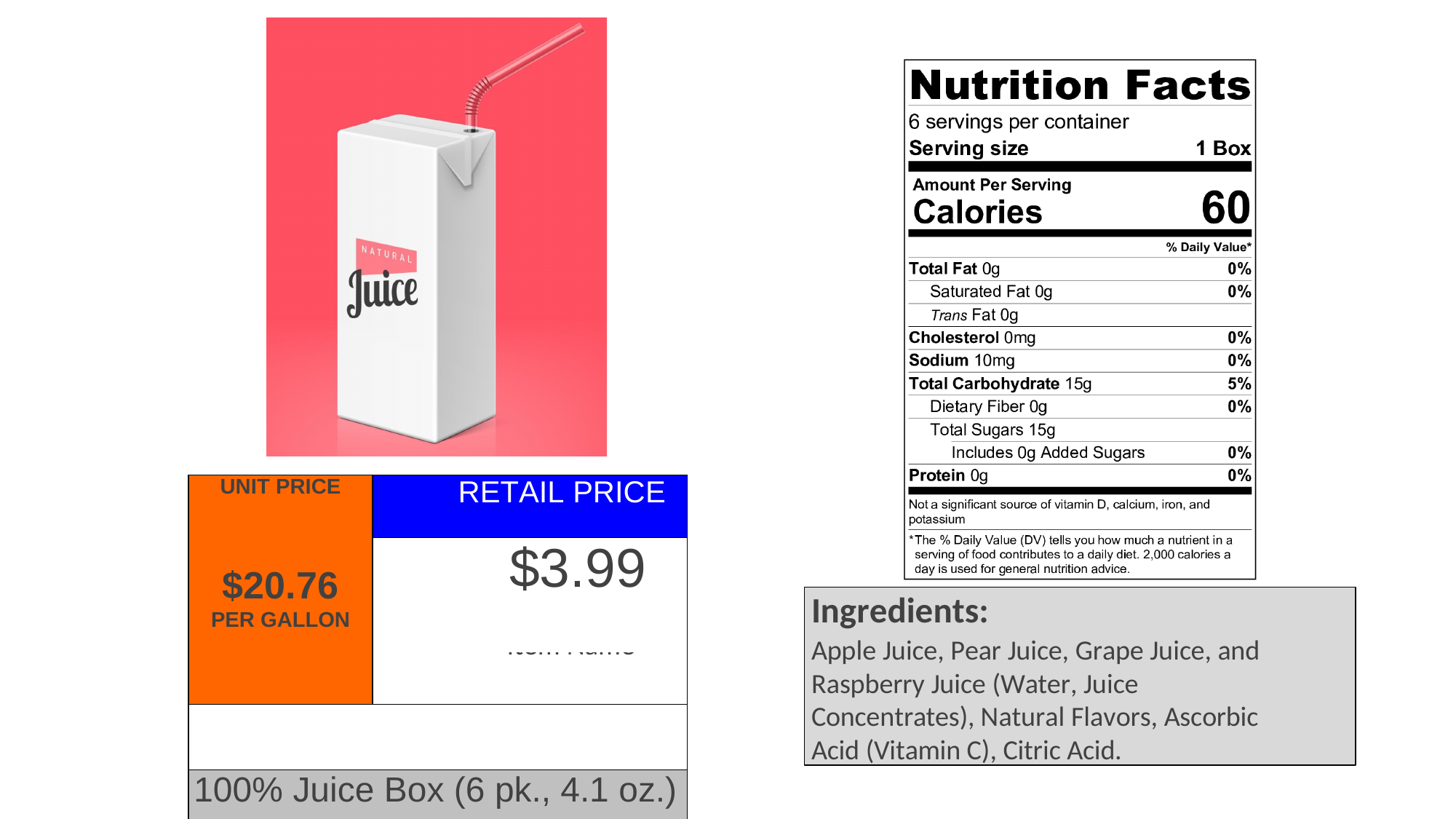

| UNIT PRICE $20.76 PER GALLON | RETAIL PRICE |
| --- | --- |
|  | $3.99 |
|  |  |
| 100% Juice Box (6 pk., 4.1 oz.) |  |
00 oz
$0.00
unit
0.00
Item Name

Ingredients:
Apple Juice, Pear Juice, Grape Juice, and Raspberry Juice (Water, Juice Concentrates), Natural Flavors, Ascorbic Acid (Vitamin C), Citric Acid.